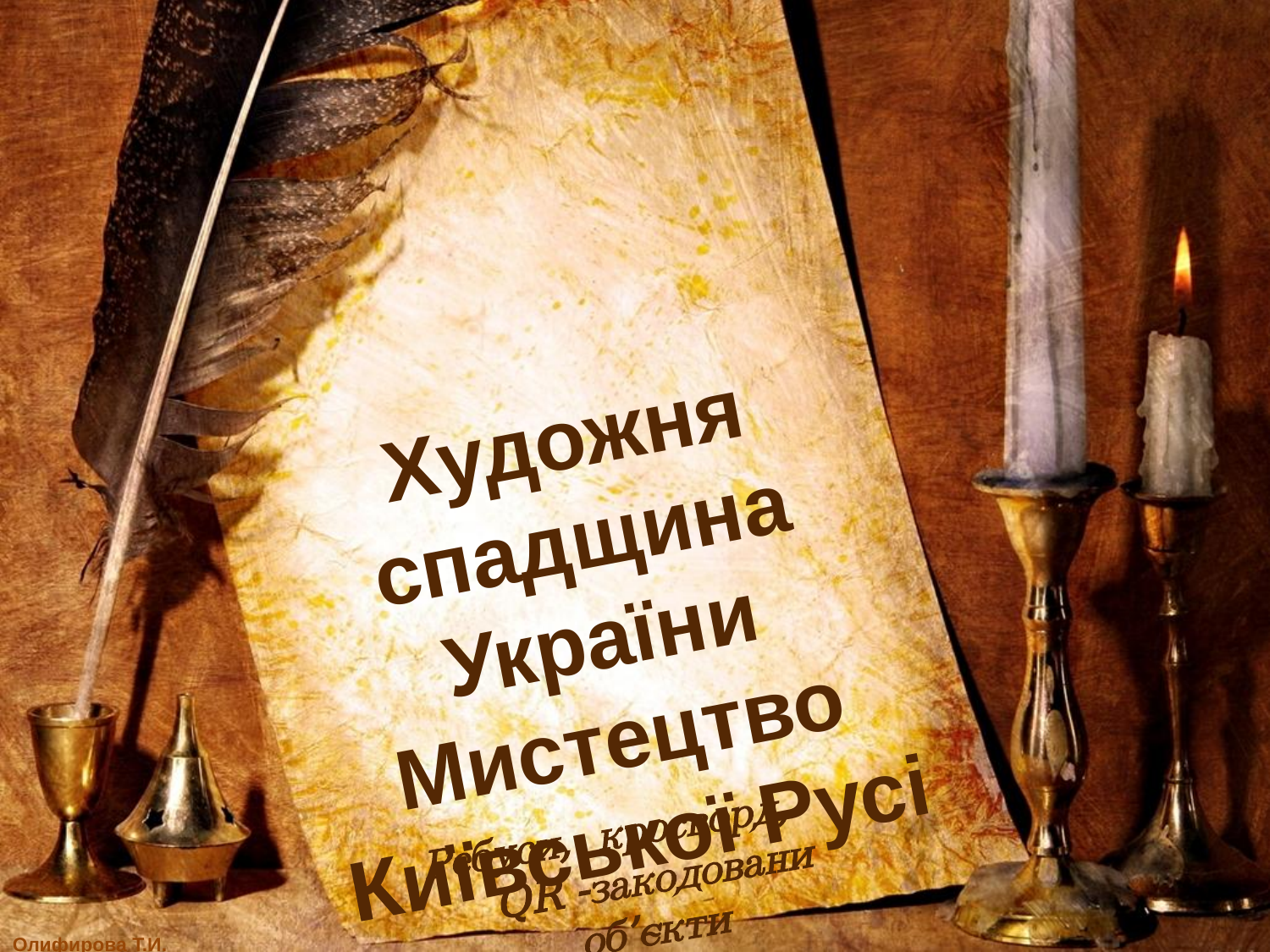

Художня спадщина України
Мистецтво Київської Русі

Ребуси,  кросворд,       QR -закодовани об’єкти